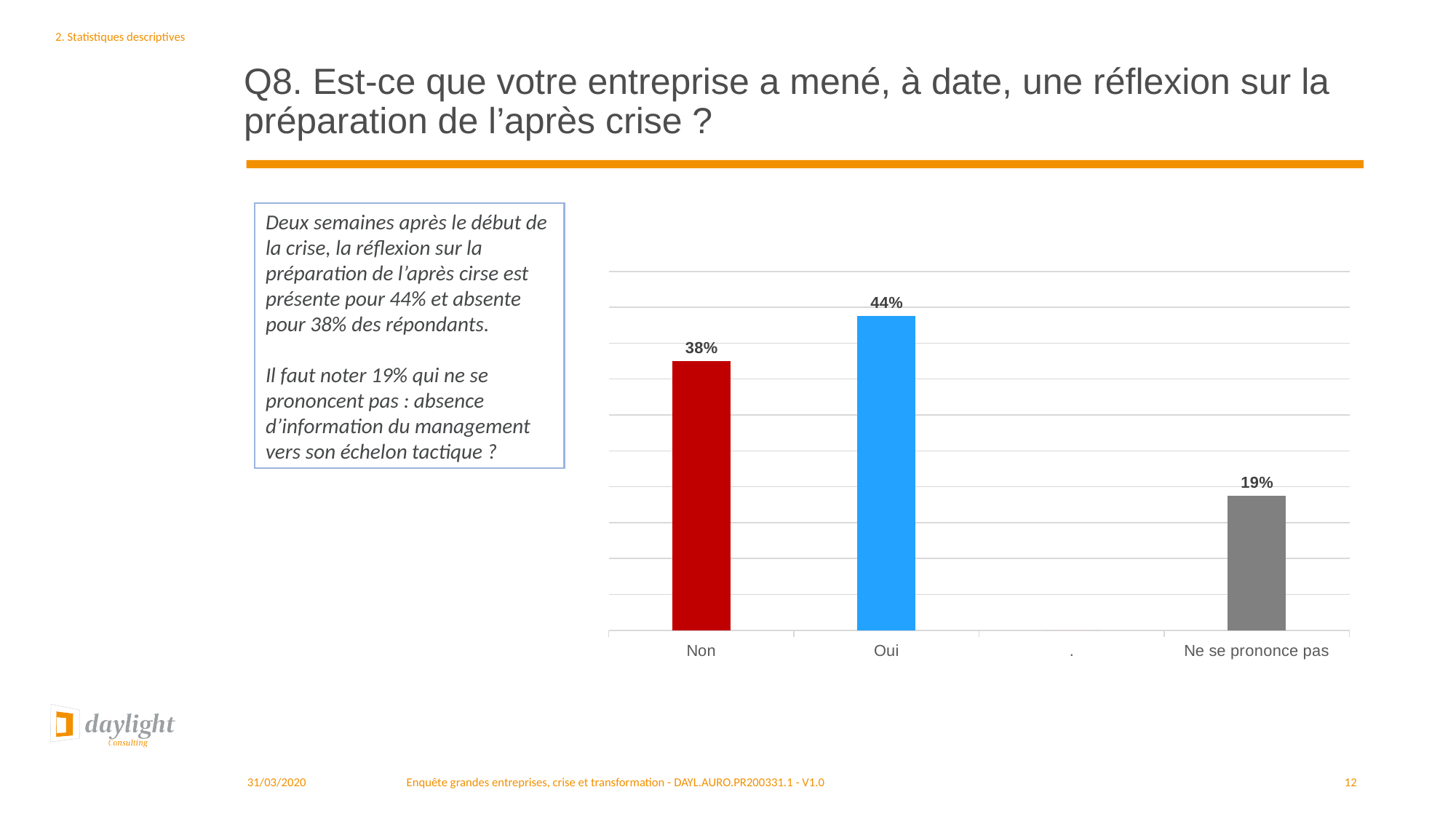

# Q8. Est-ce que votre entreprise a mené, à date, une réflexion sur la préparation de l’après crise ?
2. Statistiques descriptives
Deux semaines après le début de la crise, la réflexion sur la préparation de l’après cirse est présente pour 44% et absente pour 38% des répondants.

Il faut noter 19% qui ne se prononcent pas : absence d’information du management vers son échelon tactique ?

### Chart

| Category | Total |
|---|---|
| Non | 0.375 |
| Oui | 0.4375 |
| . | 0.0 |
| Ne se prononce pas | 0.1875 |
31/03/2020
Enquête grandes entreprises, crise et transformation - DAYL.AURO.PR200331.1 - V1.0
12